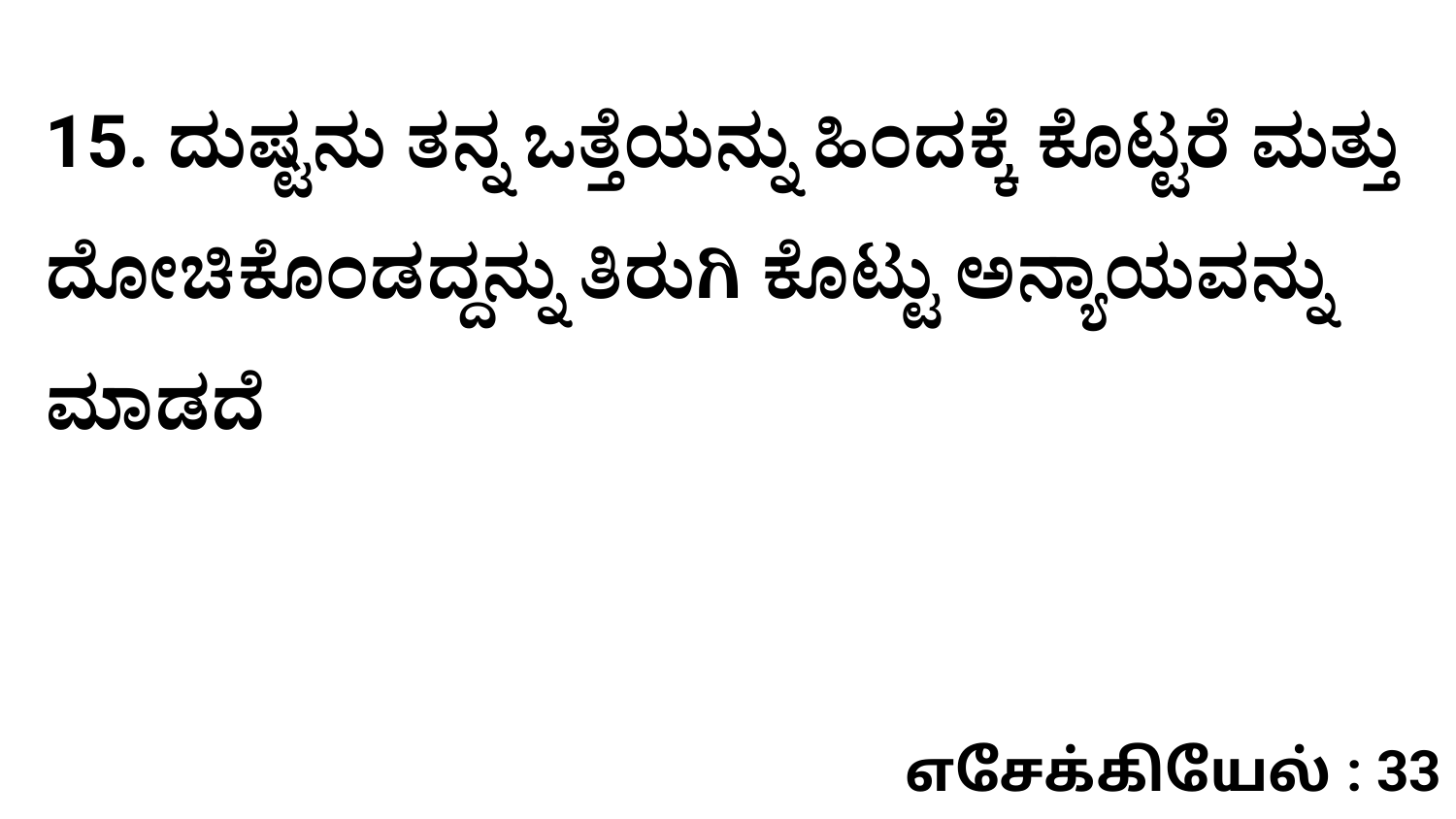

15. ದುಷ್ಟನು ತನ್ನ ಒತ್ತೆಯನ್ನು ಹಿಂದಕ್ಕೆ ಕೊಟ್ಟರೆ ಮತ್ತು ದೋಚಿಕೊಂಡದ್ದನ್ನು ತಿರುಗಿ ಕೊಟ್ಟು ಅನ್ಯಾಯವನ್ನು ಮಾಡದೆ
எசேக்கியேல் : 33